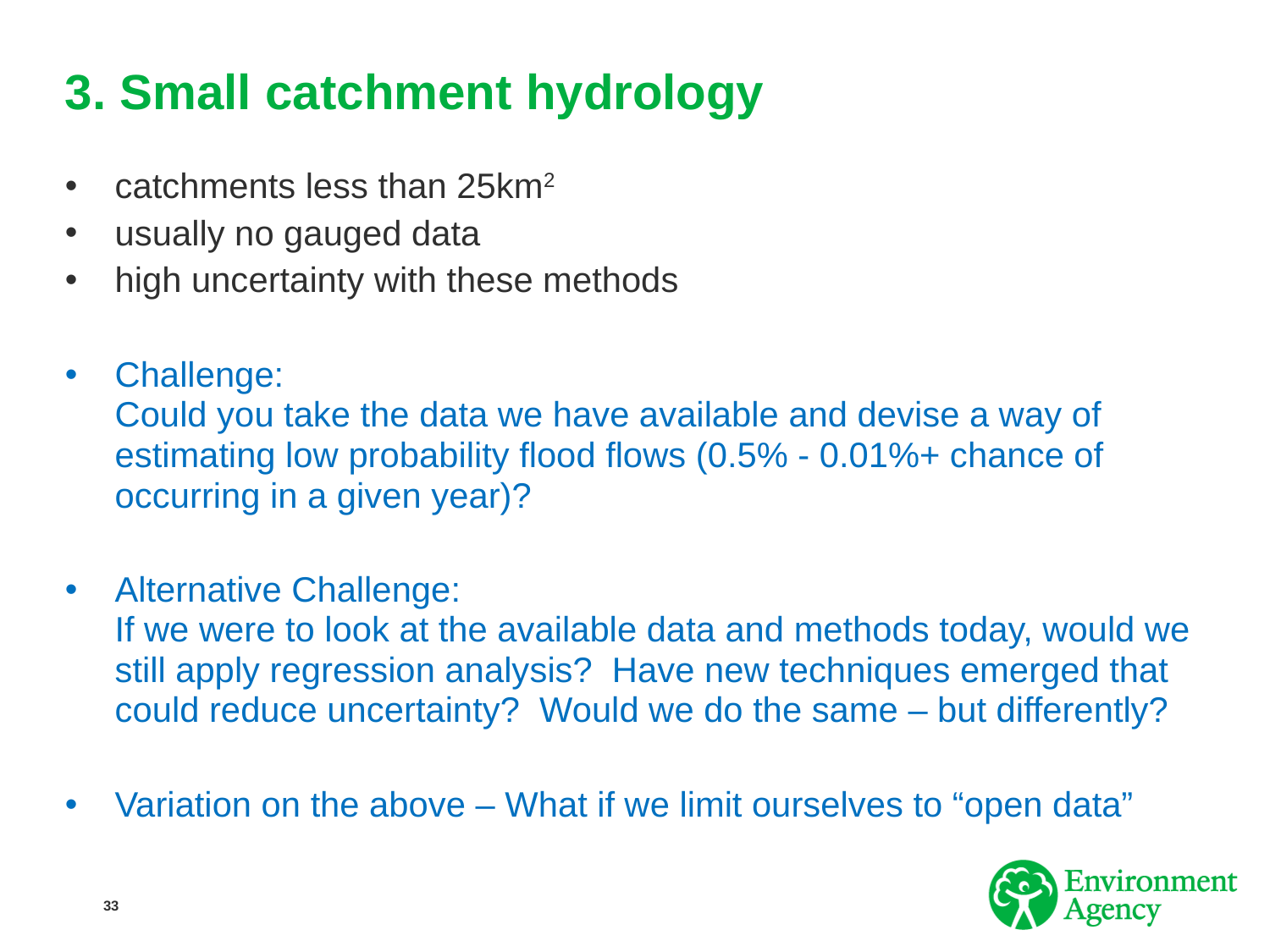

# 3. Small catchment hydrology
catchments less than 25km2
usually no gauged data
high uncertainty with these methods

Challenge:
Could you take the data we have available and devise a way of estimating low probability flood flows (0.5% - 0.01%+ chance of occurring in a given year)?

Alternative Challenge:
If we were to look at the available data and methods today, would we still apply regression analysis?  Have new techniques emerged that could reduce uncertainty?  Would we do the same – but differently?

Variation on the above – What if we limit ourselves to “open data”

33